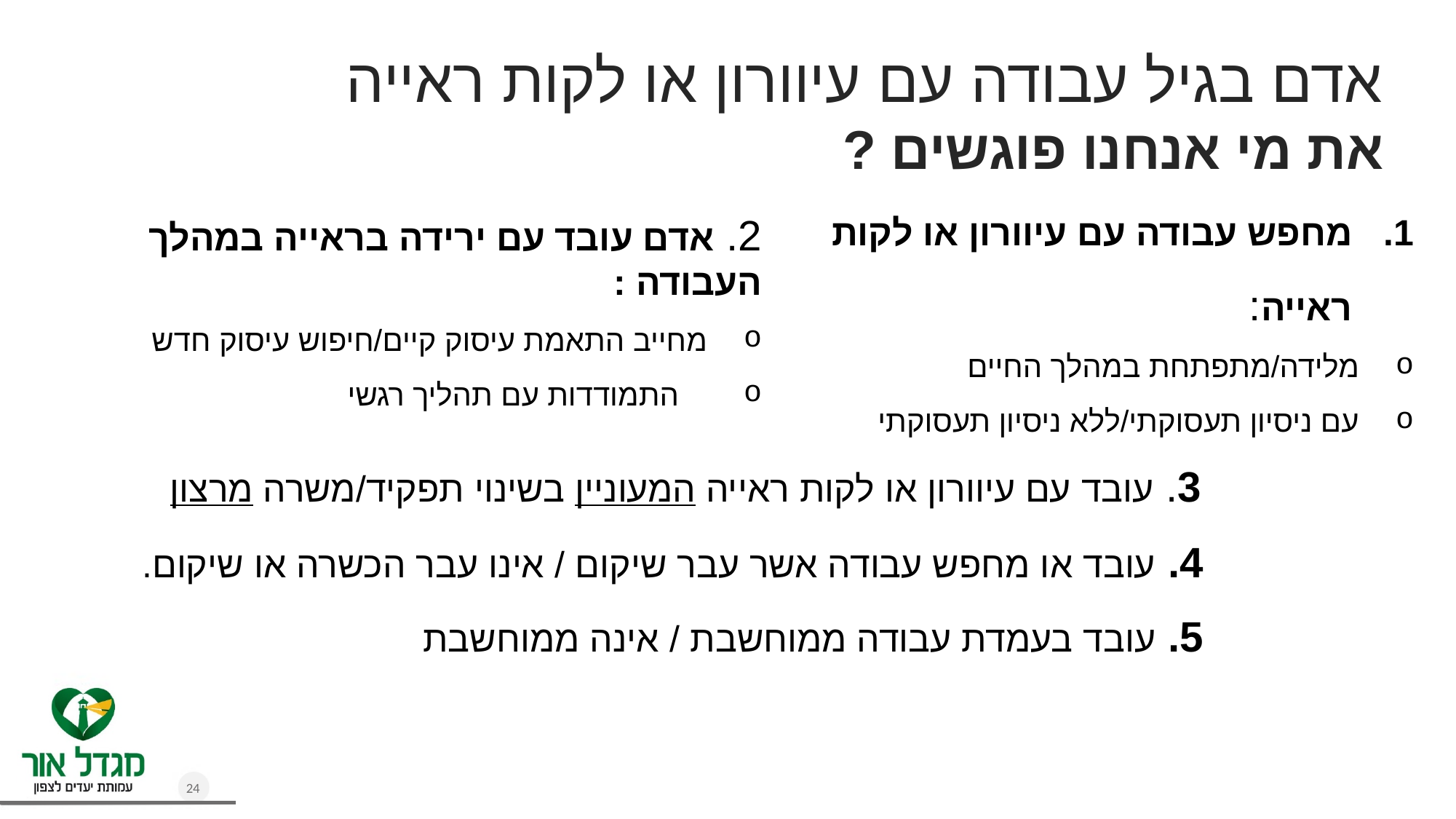

אדם בגיל עבודה עם עיוורון או לקות ראייה
את מי אנחנו פוגשים ?
מחפש עבודה עם עיוורון או לקות ראייה:
מלידה/מתפתחת במהלך החיים
עם ניסיון תעסוקתי/ללא ניסיון תעסוקתי
2. אדם עובד עם ירידה בראייה במהלך העבודה :
מחייב התאמת עיסוק קיים/חיפוש עיסוק חדש
     התמודדות עם תהליך רגשי
3. עובד עם עיוורון או לקות ראייה המעוניין בשינוי תפקיד/משרה מרצון
4. עובד או מחפש עבודה אשר עבר שיקום / אינו עבר הכשרה או שיקום.

5. עובד בעמדת עבודה ממוחשבת / אינה ממוחשבת